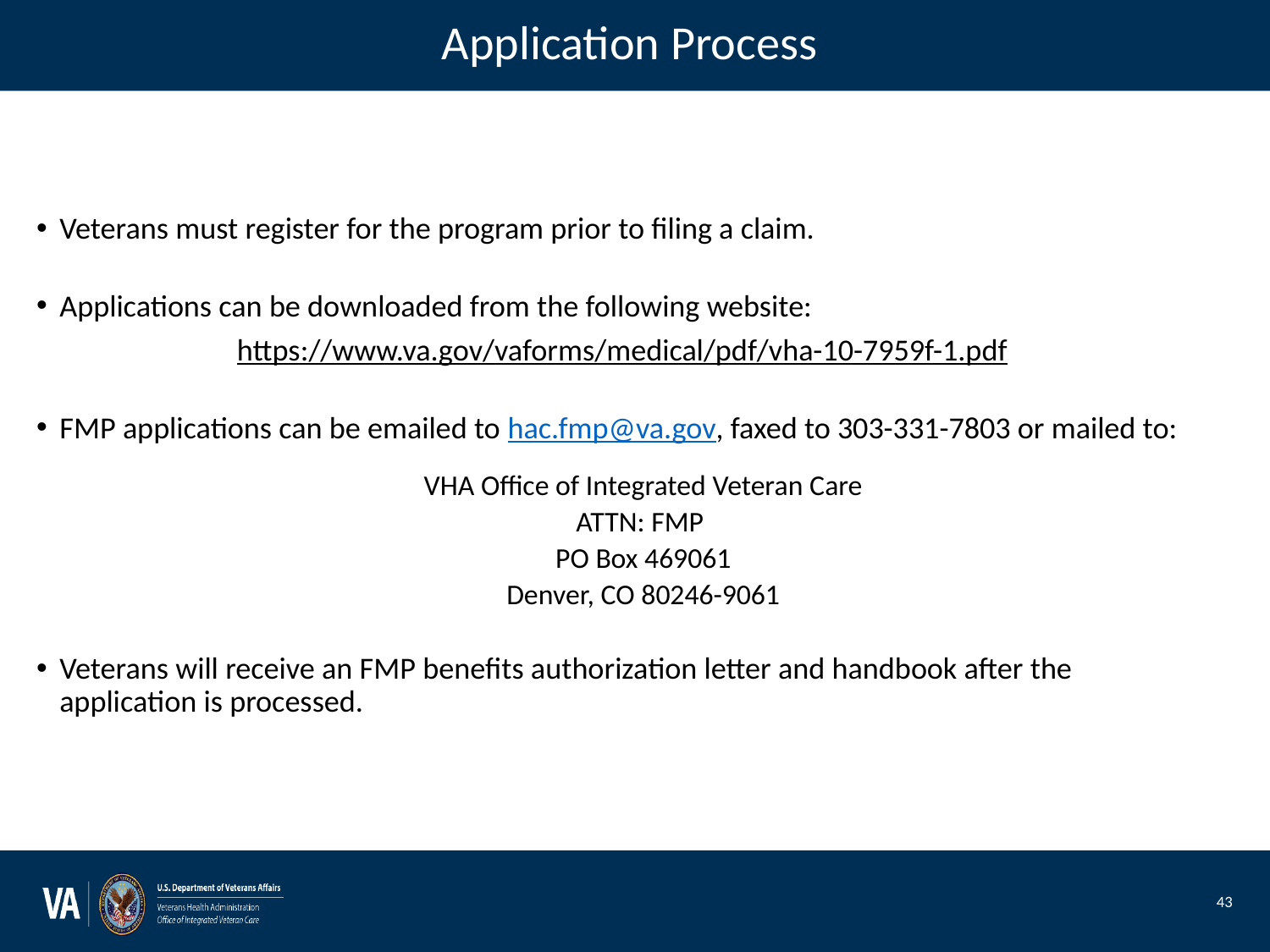

# Application Process
Veterans must register for the program prior to filing a claim.

Applications can be downloaded from the following website:
https://www.va.gov/vaforms/medical/pdf/vha-10-7959f-1.pdf

FMP applications can be emailed to hac.fmp@va.gov, faxed to 303-331-7803 or mailed to:

VHA Office of Integrated Veteran Care
ATTN: FMP
PO Box 469061
Denver, CO 80246-9061

Veterans will receive an FMP benefits authorization letter and handbook after the application is processed.